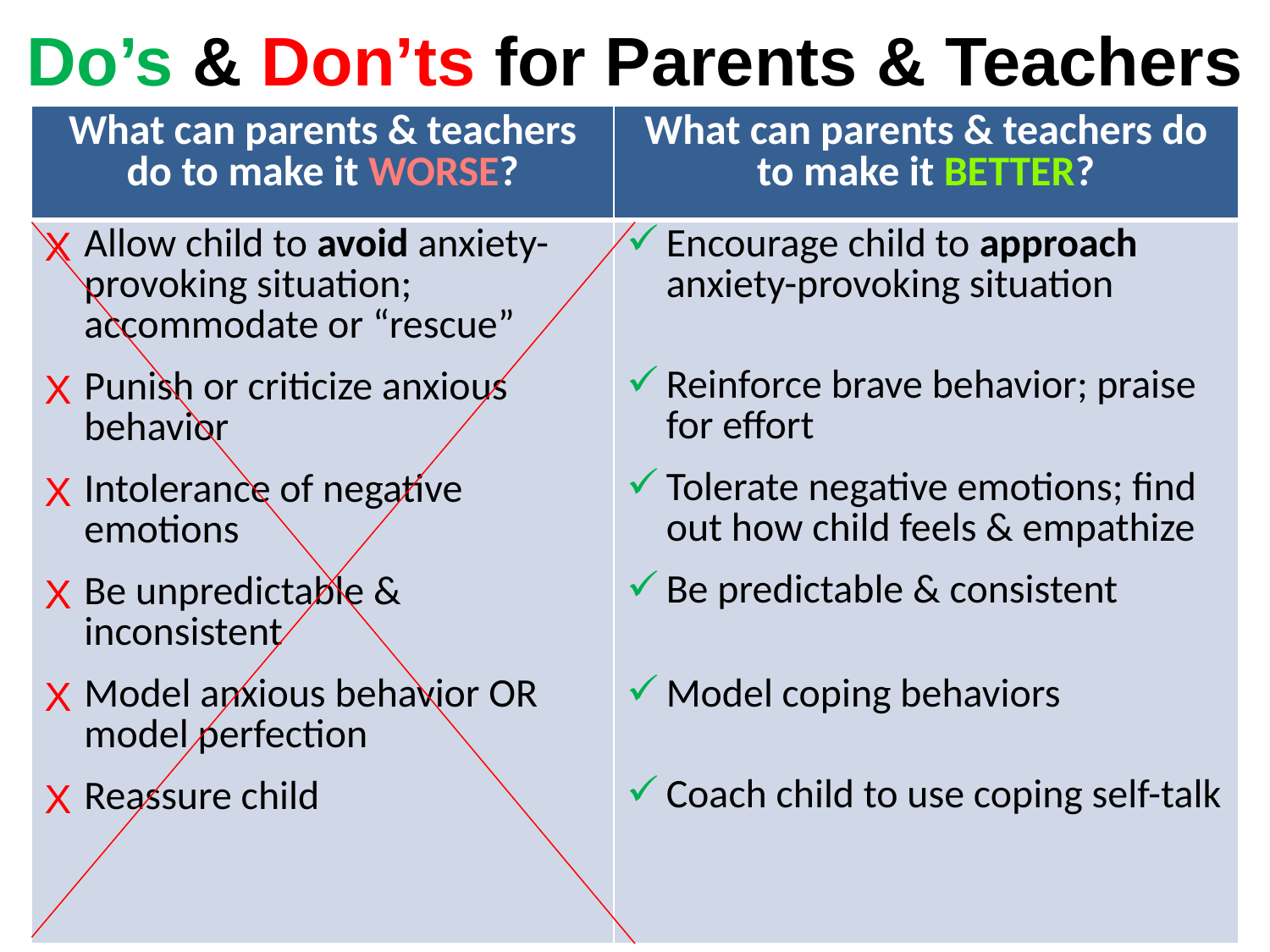

Do’s & Don’ts for Parents & Teachers
| What can parents & teachers do to make it WORSE? | What can parents & teachers do to make it BETTER? |
| --- | --- |
| Allow child to avoid anxiety-provoking situation; accommodate or “rescue” Punish or criticize anxious behavior Intolerance of negative emotions Be unpredictable & inconsistent Model anxious behavior OR model perfection Reassure child | Encourage child to approach anxiety-provoking situation Reinforce brave behavior; praise for effort Tolerate negative emotions; find out how child feels & empathize Be predictable & consistent Model coping behaviors Coach child to use coping self-talk |